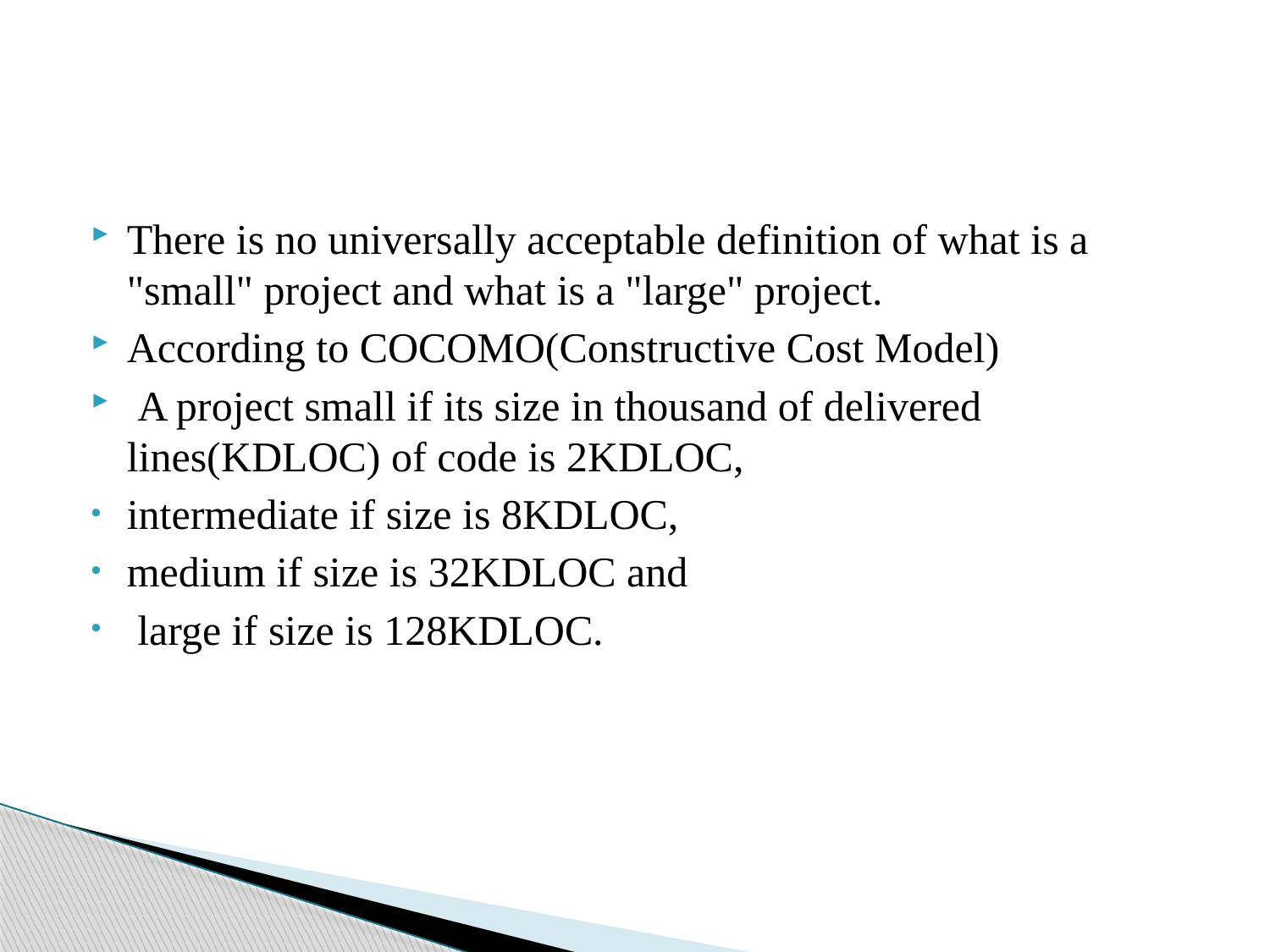

There is no universally acceptable definition of what is a "small" project and what is a "large" project.
According to COCOMO(Constructive Cost Model)
 A project small if its size in thousand of delivered lines(KDLOC) of code is 2KDLOC,
intermediate if size is 8KDLOC,
medium if size is 32KDLOC and
 large if size is 128KDLOC.